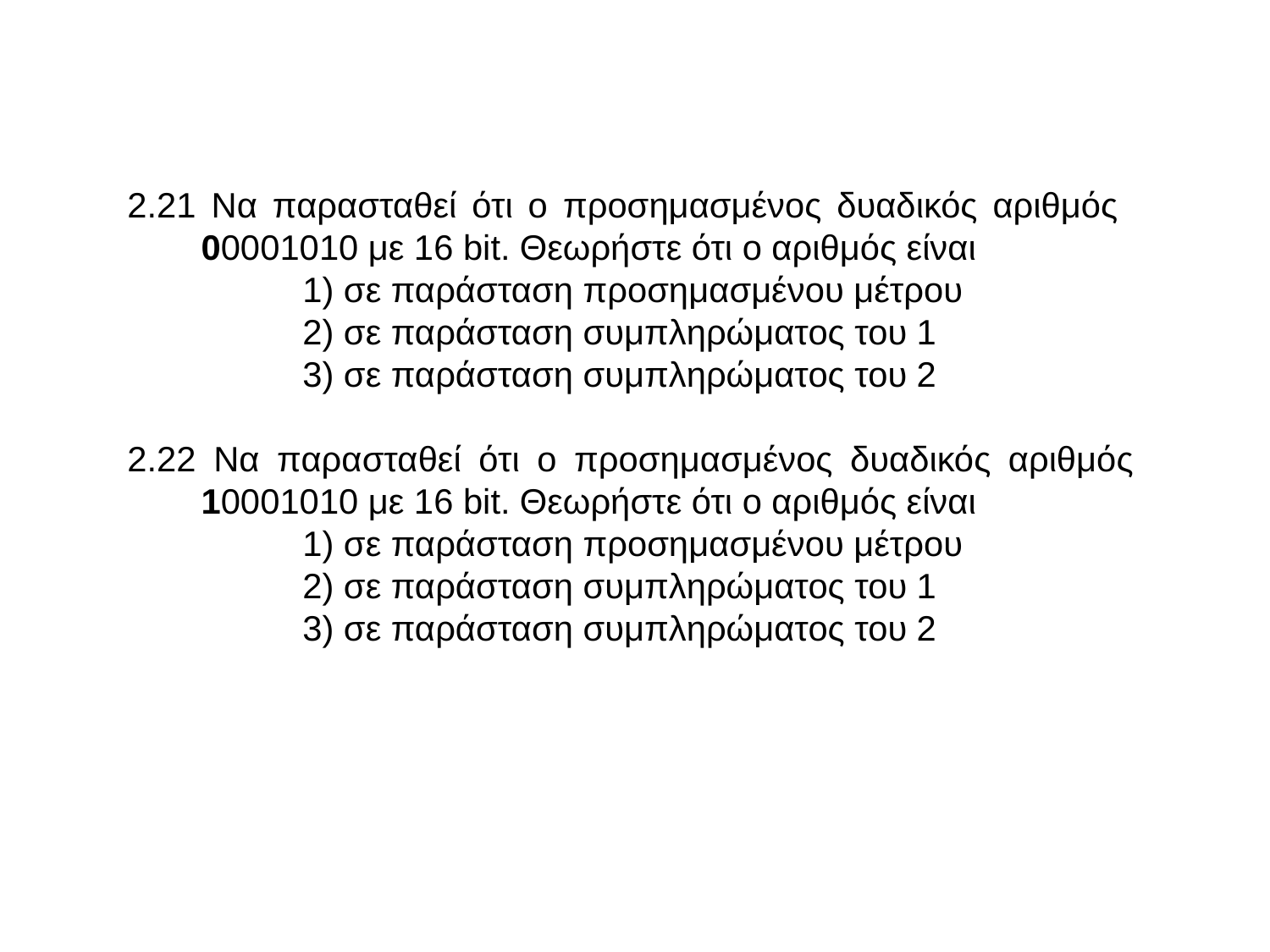

2.21 Να παρασταθεί ότι ο προσημασμένος δυαδικός αριθμός  00001010 με 16 bit. Θεωρήστε ότι ο αριθμός είναι
                  1) σε παράσταση προσημασμένου μέτρου
                  2) σε παράσταση συμπληρώματος του 1
                  3) σε παράσταση συμπληρώματος του 2

2.22 Να παρασταθεί ότι ο προσημασμένος δυαδικός αριθμός 10001010 με 16 bit. Θεωρήστε ότι ο αριθμός είναι
                  1) σε παράσταση προσημασμένου μέτρου
                  2) σε παράσταση συμπληρώματος του 1
                  3) σε παράσταση συμπληρώματος του 2